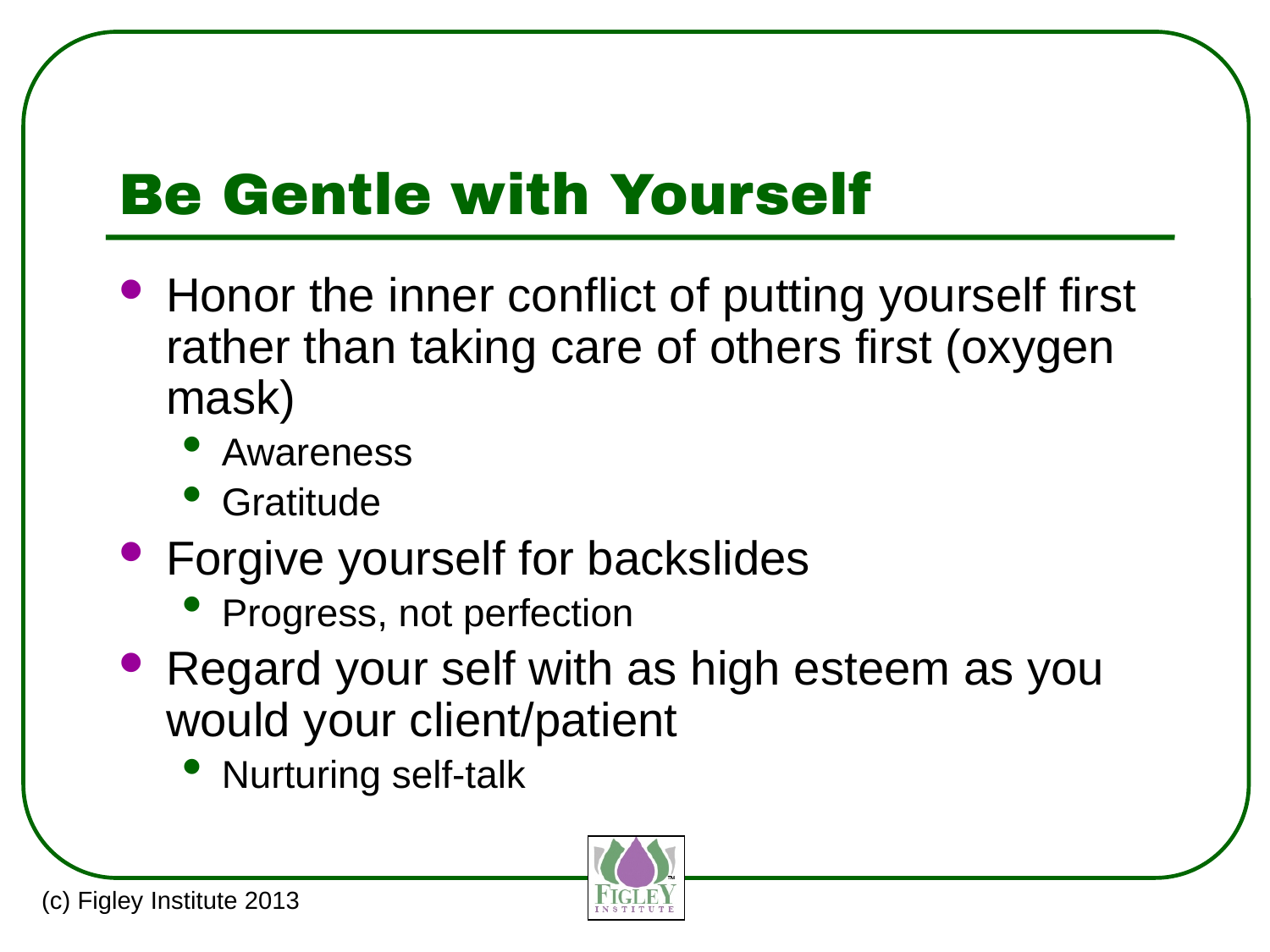

# Be Gentle with Yourself
Honor the inner conflict of putting yourself first rather than taking care of others first (oxygen mask)
Awareness
Gratitude
Forgive yourself for backslides
Progress, not perfection
Regard your self with as high esteem as you would your client/patient
Nurturing self-talk

(c) Figley Institute 2013